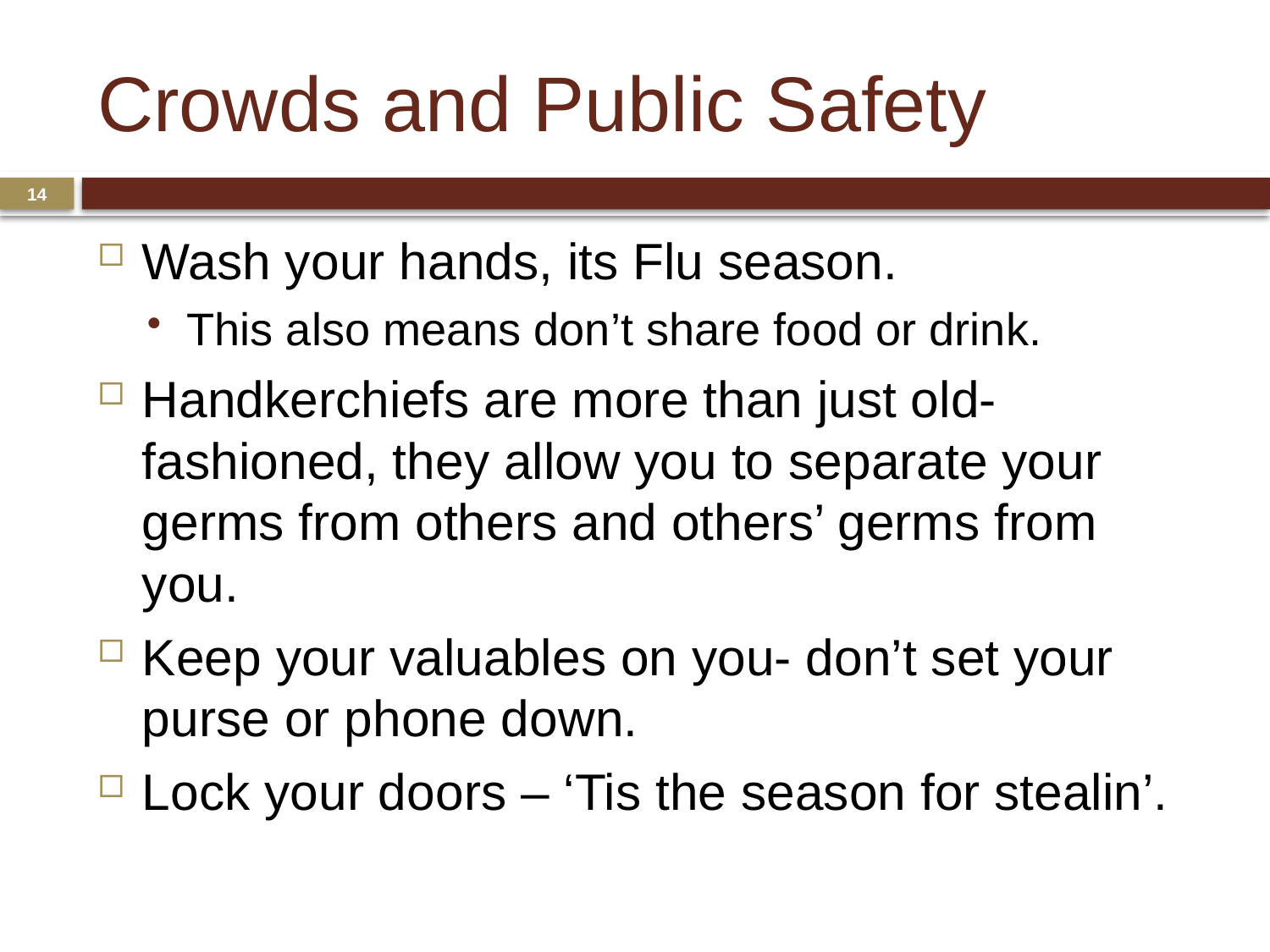

# Crowds and Public Safety
14
Wash your hands, its Flu season.
This also means don’t share food or drink.
Handkerchiefs are more than just old-fashioned, they allow you to separate your germs from others and others’ germs from you.
Keep your valuables on you- don’t set your purse or phone down.
Lock your doors – ‘Tis the season for stealin’.